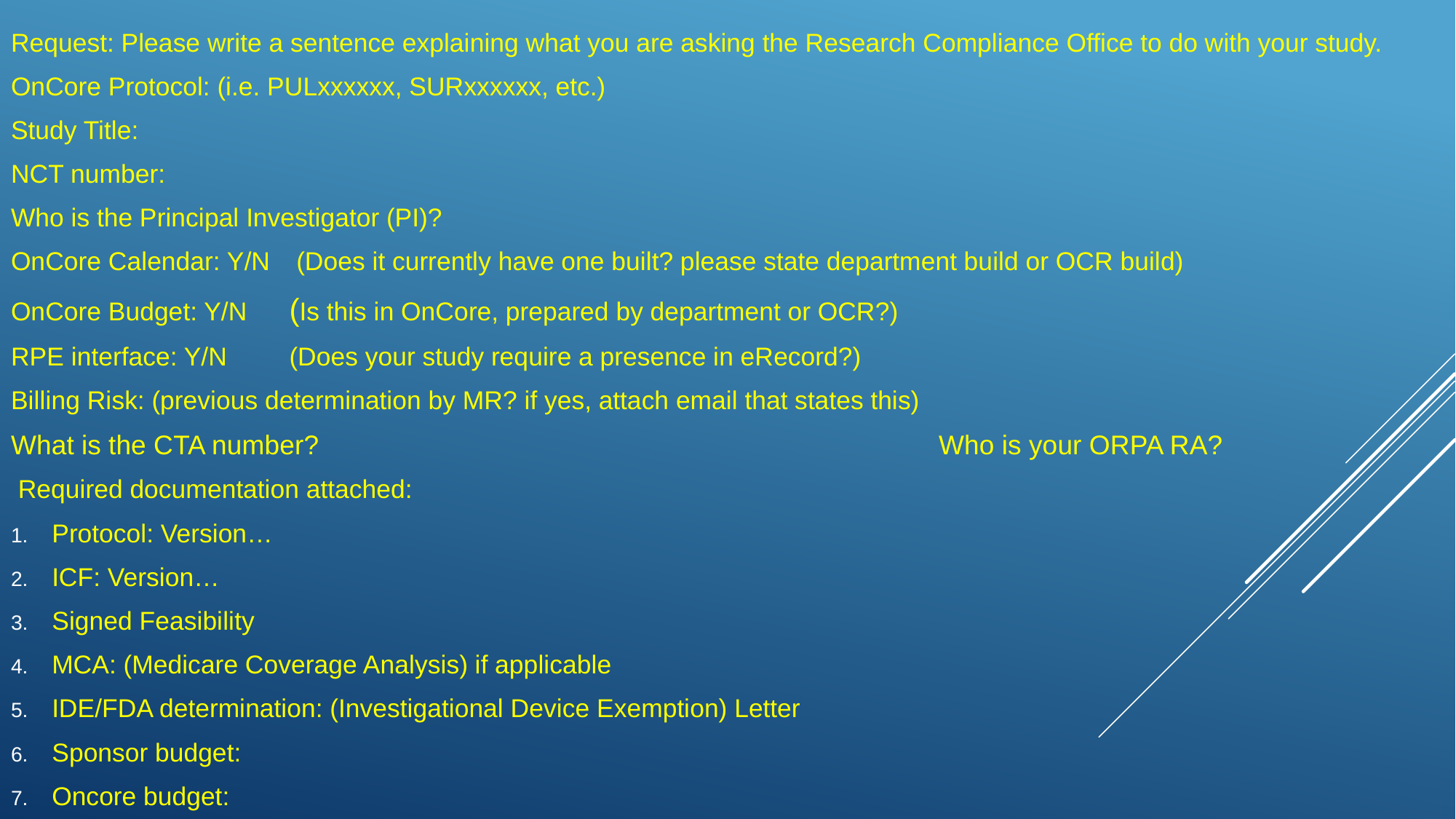

Request: Please write a sentence explaining what you are asking the Research Compliance Office to do with your study.
OnCore Protocol: (i.e. PULxxxxxx, SURxxxxxx, etc.)
Study Title:
NCT number:
Who is the Principal Investigator (PI)?
OnCore Calendar: Y/N	 (Does it currently have one built? please state department build or OCR build)
OnCore Budget: Y/N 	(Is this in OnCore, prepared by department or OCR?)
RPE interface: Y/N 	(Does your study require a presence in eRecord?)
Billing Risk: (previous determination by MR? if yes, attach email that states this)
What is the CTA number?  							Who is your ORPA RA?
 Required documentation attached:
Protocol: Version…
ICF: Version…
Signed Feasibility
MCA: (Medicare Coverage Analysis) if applicable
IDE/FDA determination: (Investigational Device Exemption) Letter
Sponsor budget:
Oncore budget: